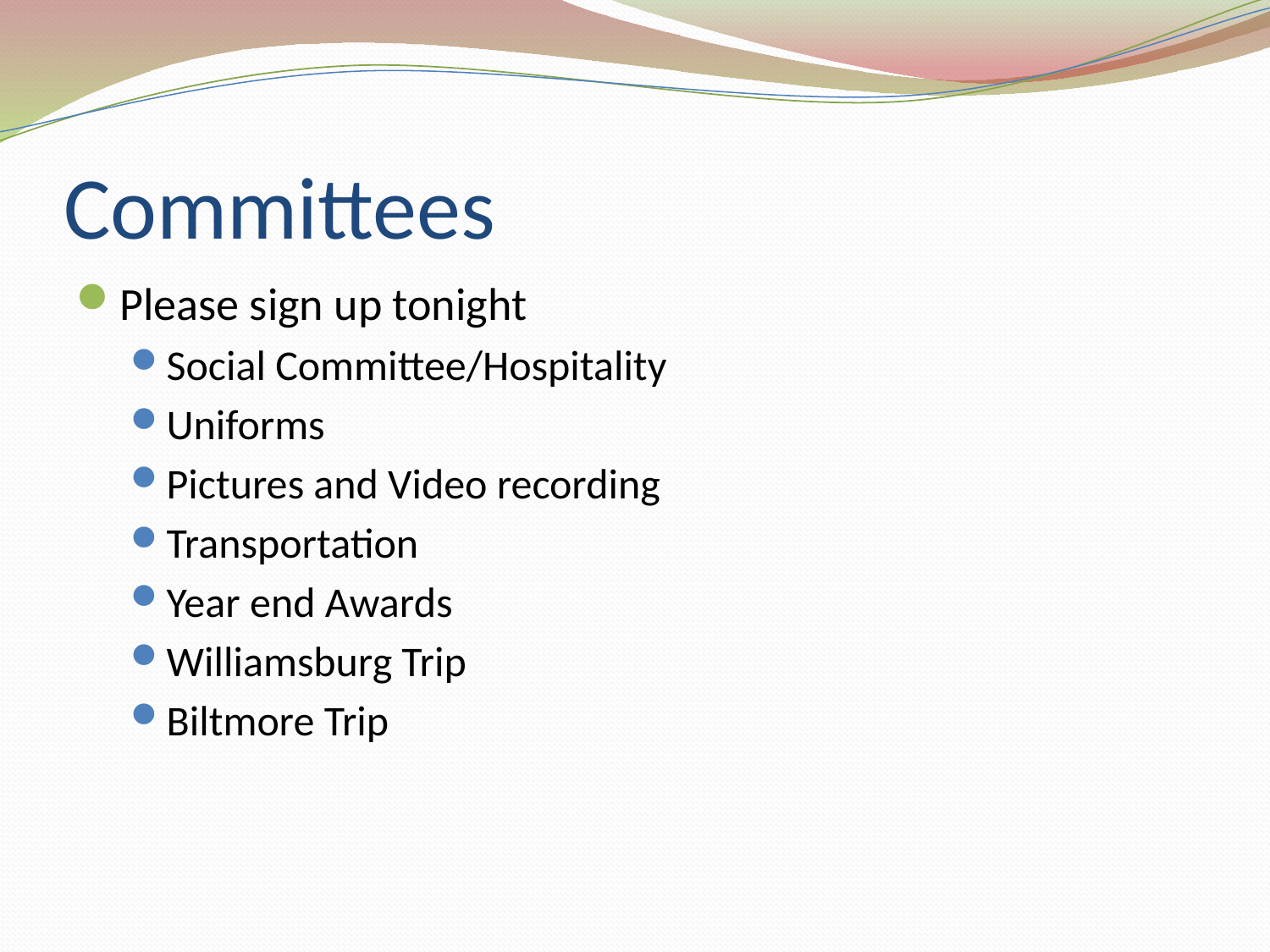

# Committees
Please sign up tonight
Social Committee/Hospitality
Uniforms
Pictures and Video recording
Transportation
Year end Awards
Williamsburg Trip
Biltmore Trip